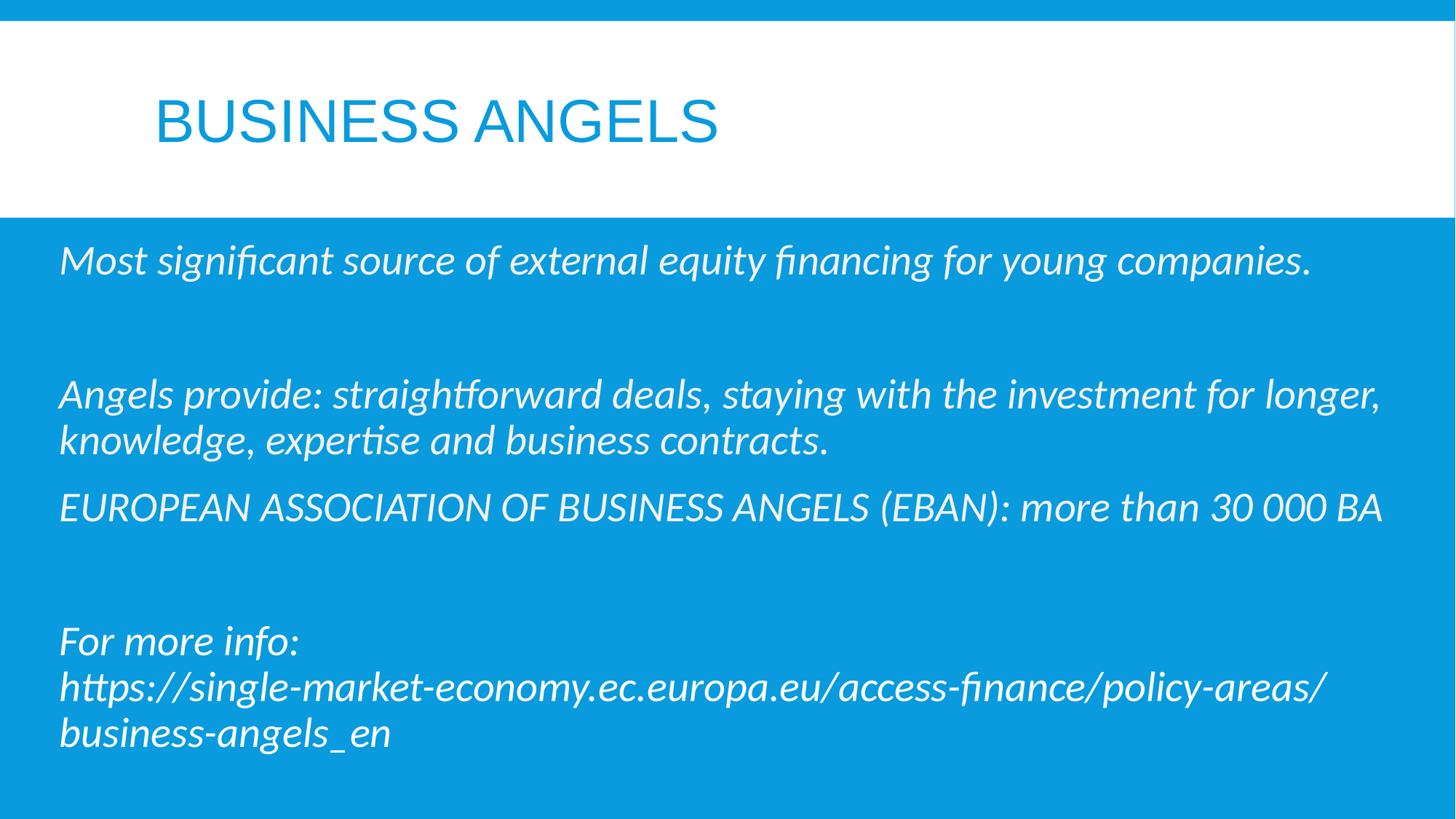

# BUSINESS ANGELS
Most significant source of external equity financing for young companies.

Angels provide: straightforward deals, staying with the investment for longer, knowledge, expertise and business contracts.
EUROPEAN ASSOCIATION OF BUSINESS ANGELS (EBAN): more than 30 000 BA

For more info: https://single-market-economy.ec.europa.eu/access-finance/policy-areas/business-angels_en